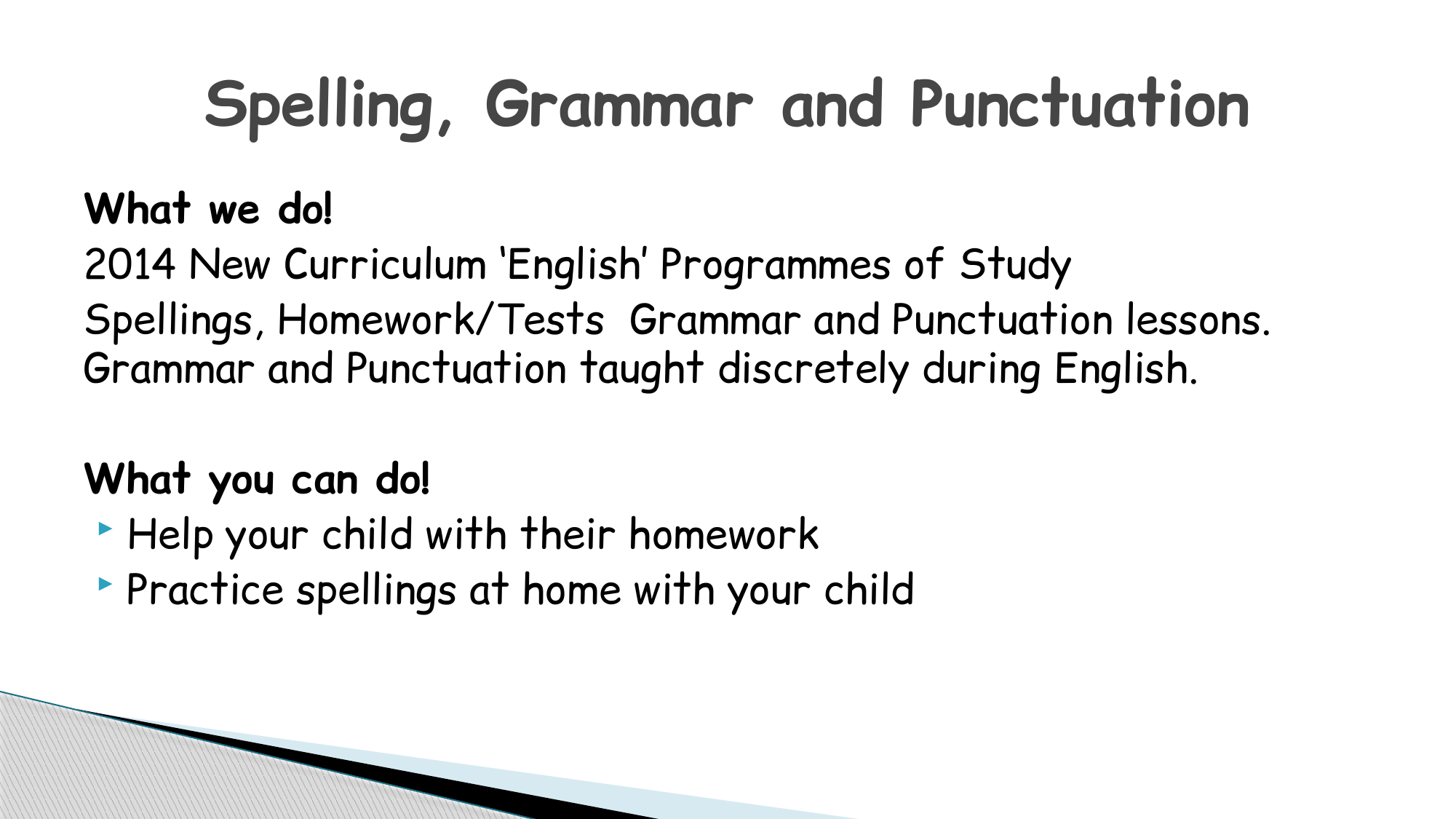

# Spelling, Grammar and Punctuation
What we do!
2014 New Curriculum ‘English’ Programmes of Study
Spellings, Homework/Tests  Grammar and Punctuation lessons. Grammar and Punctuation taught discretely during English.

What you can do!
Help your child with their homework
Practice spellings at home with your child